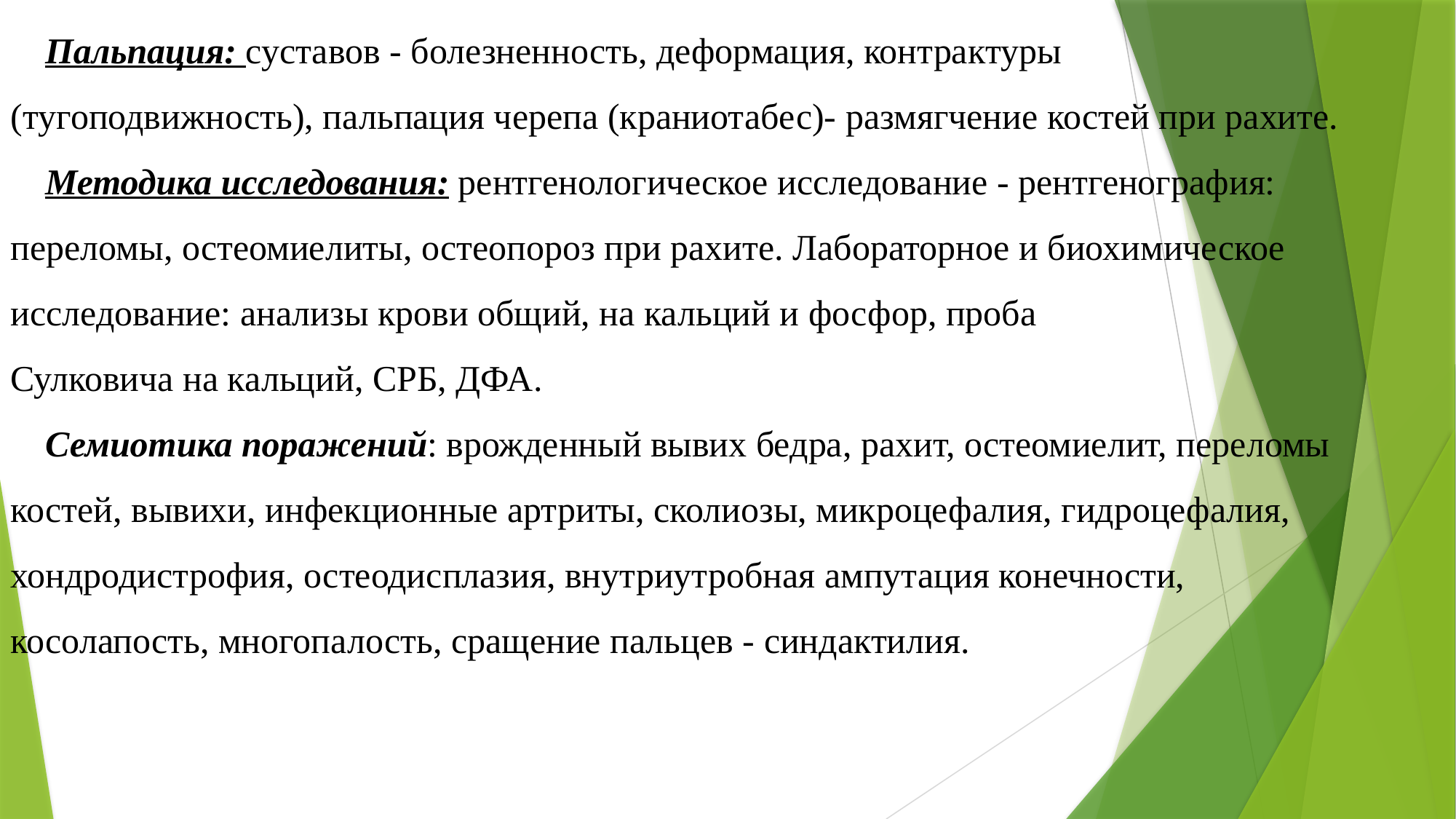

Пальпация: суставов - болезненность, деформация, контрактуры (тугоподвижность), пальпация черепа (краниотабес)- размягчение костей при рахите.
Методика исследования: рентгенологическое исследование - рентгенография: переломы, остеомиелиты, остеопороз при рахите. Лабораторное и биохимическое исследование: анализы крови общий, на кальций и фосфор, проба Сулковича на кальций, СРБ, ДФА.
Семиотика поражений: врожденный вывих бедра, рахит, остеомиелит, переломы костей, вывихи, инфекционные артриты, сколиозы, микроцефалия, гидроцефалия, хондродистрофия, остеодисплазия, внутриутробная ампутация конечности, косолапость, многопалость, сращение пальцев - синдактилия.